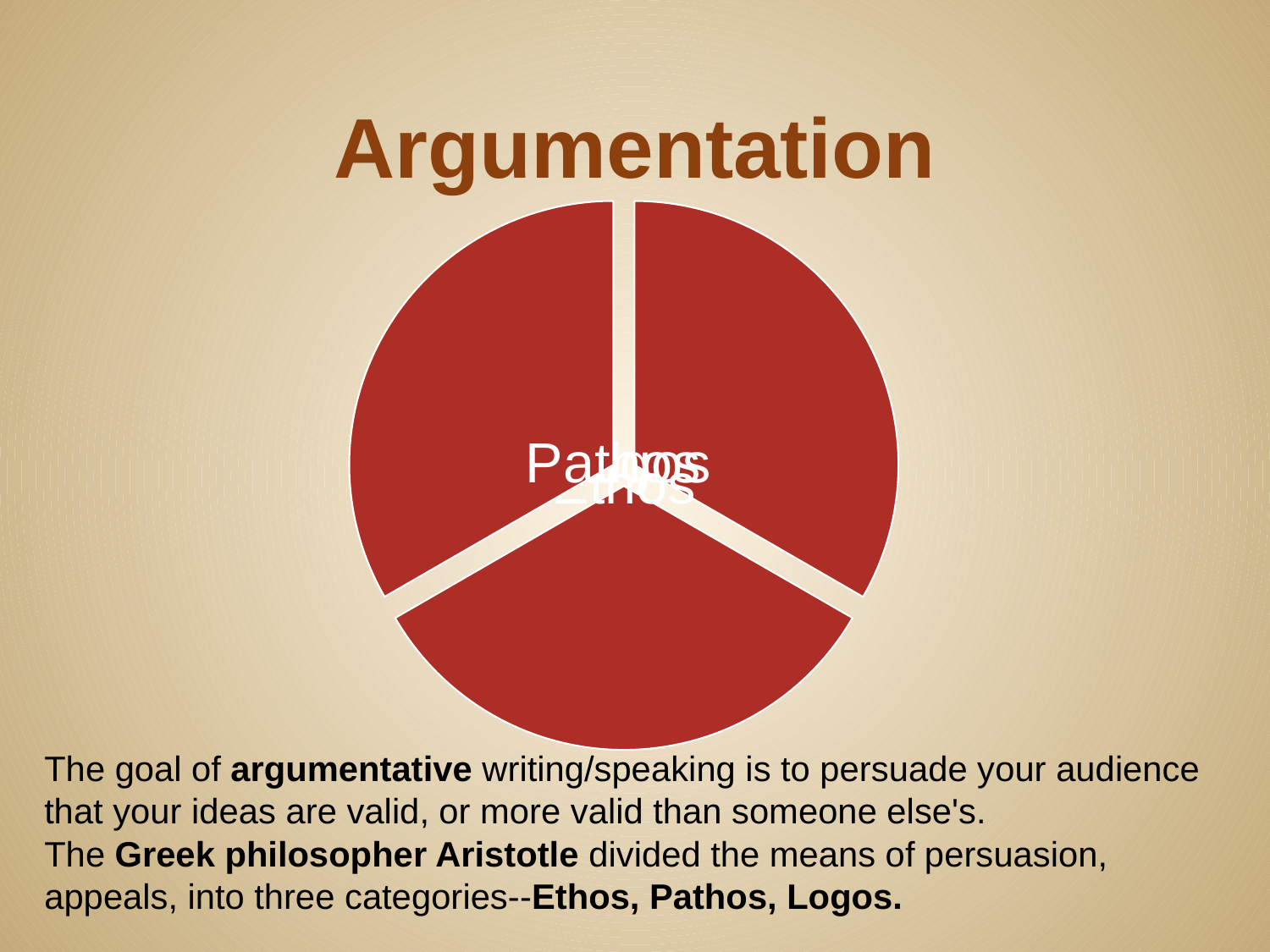

# Argumentation
Logos
Ethos
Pathos
The goal of argumentative writing/speaking is to persuade your audience that your ideas are valid, or more valid than someone else's.
The Greek philosopher Aristotle divided the means of persuasion, appeals, into three categories--Ethos, Pathos, Logos.